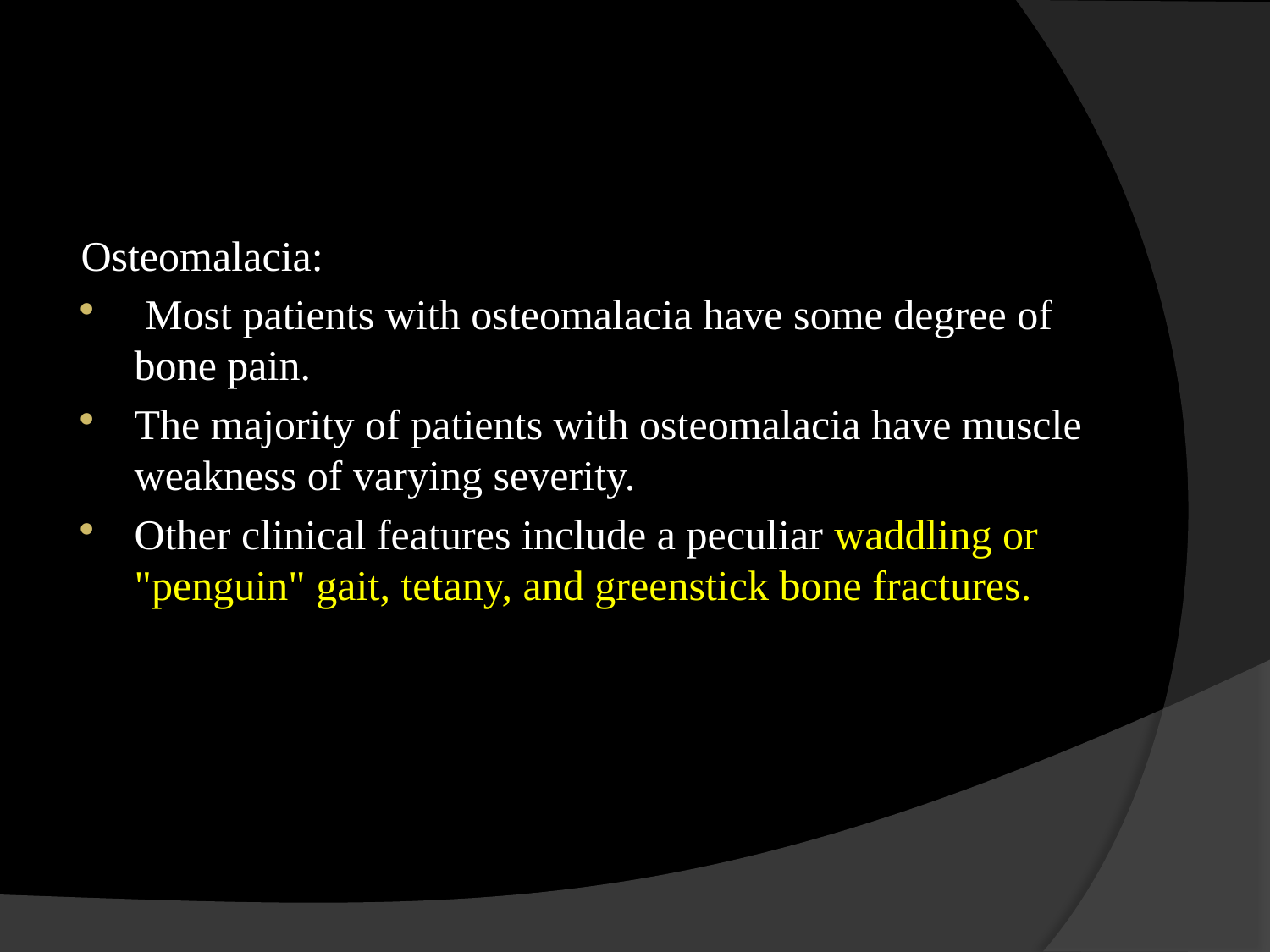

#
Osteomalacia:
 Most patients with osteomalacia have some degree of bone pain.
The majority of patients with osteomalacia have muscle weakness of varying severity.
Other clinical features include a peculiar waddling or "penguin" gait, tetany, and greenstick bone fractures.